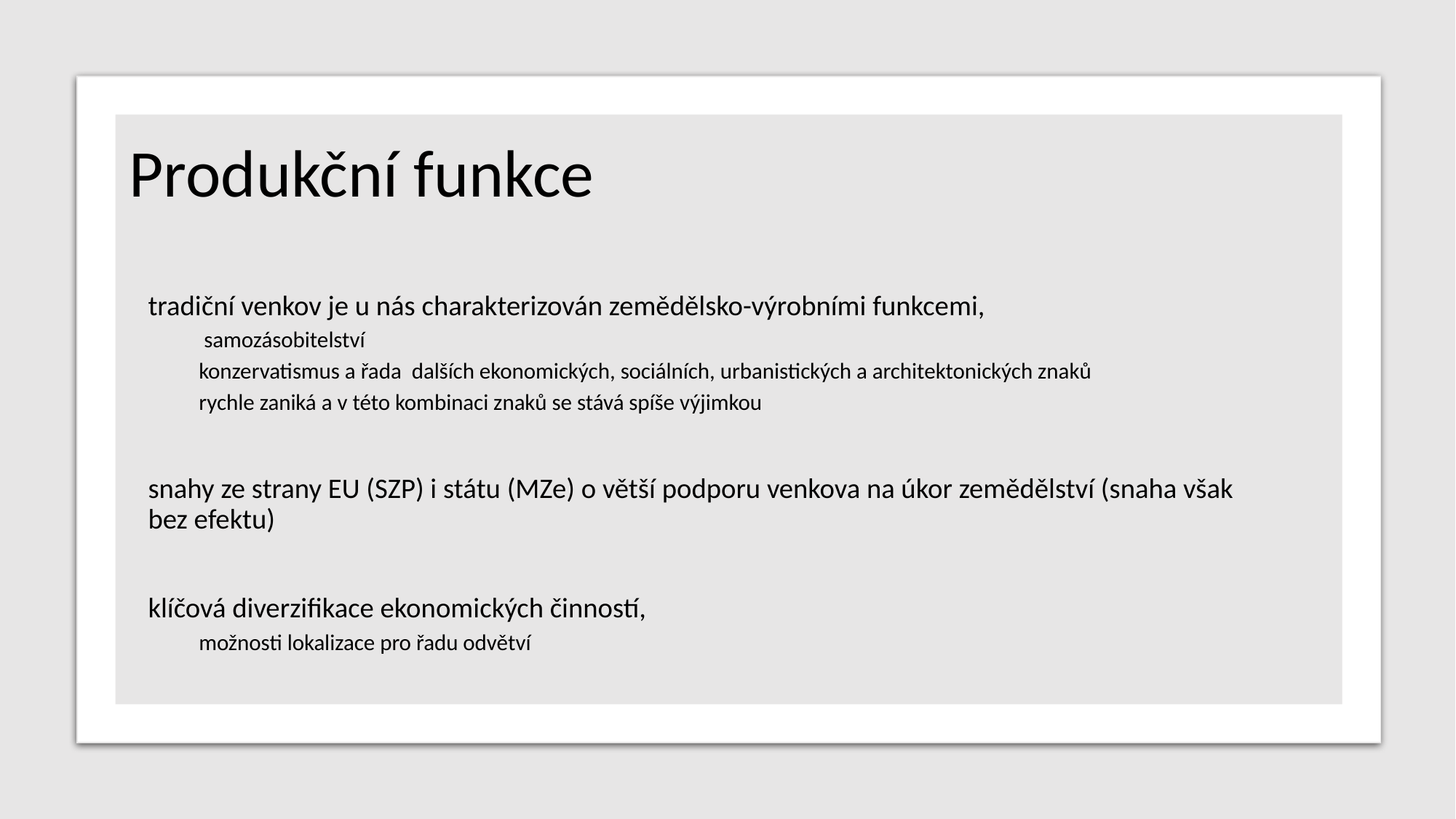

# Produkční funkce

tradiční venkov je u nás charakterizován zemědělsko-výrobními funkcemi,
 samozásobitelství
konzervatismus a řada  dalších ekonomických, sociálních, urbanistických a architektonických znaků
rychle zaniká a v této kombinaci znaků se stává spíše výjimkou

snahy ze strany EU (SZP) i státu (MZe) o větší podporu venkova na úkor zemědělství (snaha však bez efektu)

klíčová diverzifikace ekonomických činností,
možnosti lokalizace pro řadu odvětví